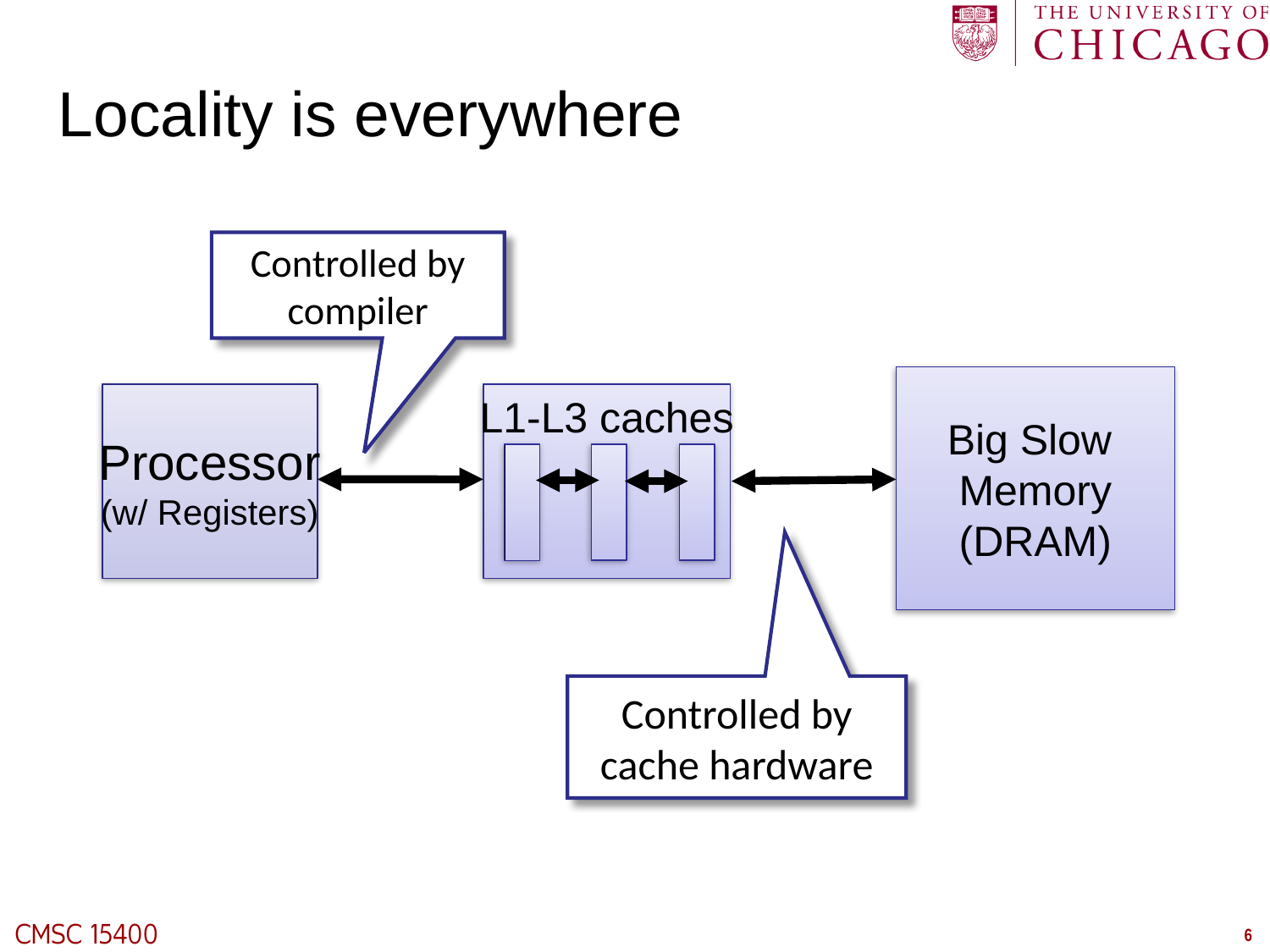

# Locality is everywhere
Controlled by compiler
Big Slow
Memory
(DRAM)
L1-L3 caches
Processor
(w/ Registers)

Controlled by cache hardware